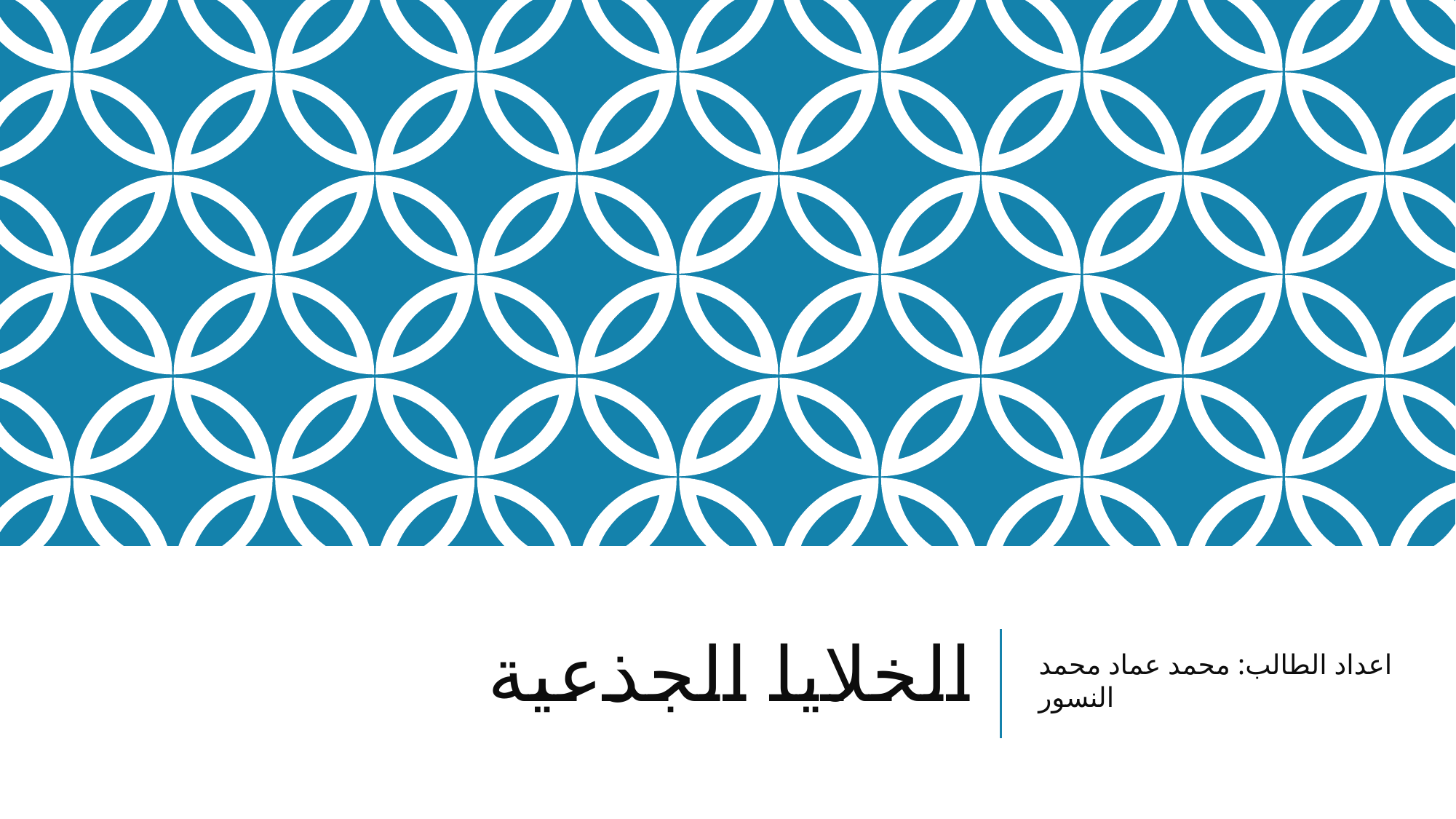

# الخلايا الجذعية
اعداد الطالب: محمد عماد محمد النسور